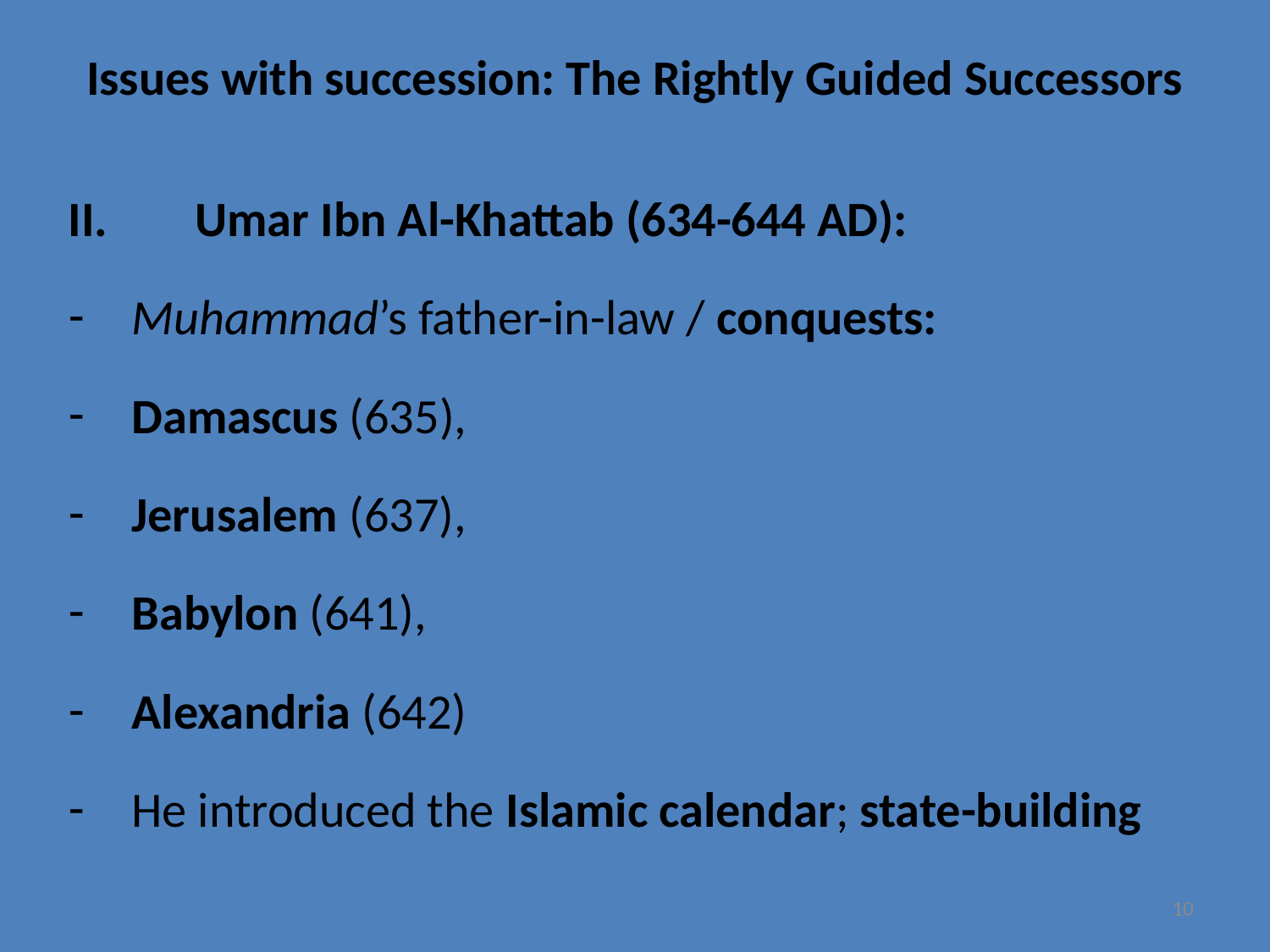

# Issues with succession: The Rightly Guided Successors
II. 	Umar Ibn Al-Khattab (634-644 AD):
Muhammad’s father-in-law / conquests:
Damascus (635),
Jerusalem (637),
Babylon (641),
Alexandria (642)
He introduced the Islamic calendar; state-building
10